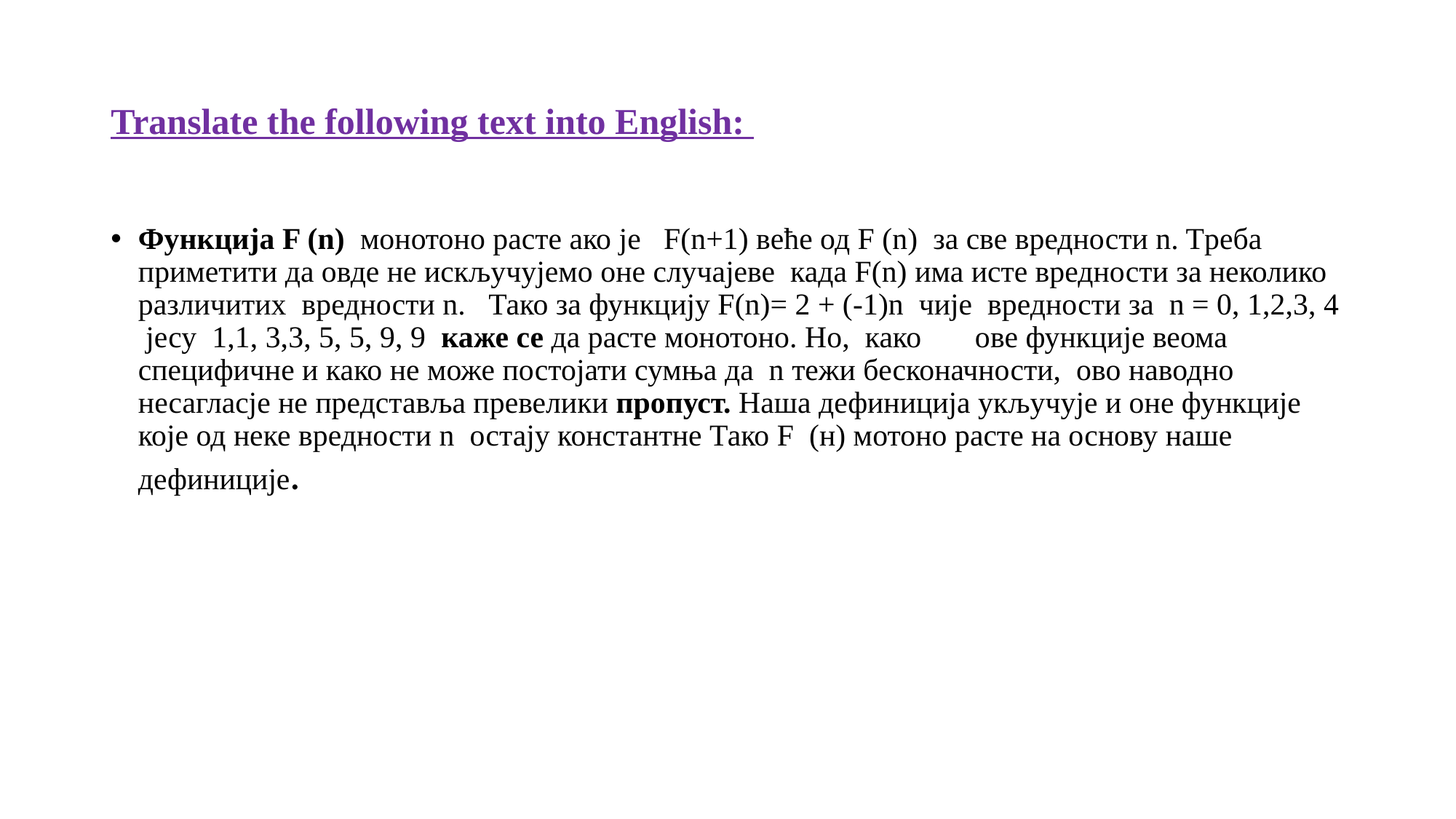

# Translate the following text into English:
Фyнкција F (n)  монотоно расте ако је   F(n+1) веће од F (n)  за све вредности n. Tреба приметити да овде не искључујемо оне случајеве  када F(n) има исте вредности за неколико различитих  вредности n.   Тако за функцију F(n)= 2 + (-1)n  чије  вредности за  n = 0, 1,2,3, 4  јесу  1,1, 3,3, 5, 5, 9, 9  каже се да расте монотоно. Но,  како       ове функције веома специфичне и како не може постојати сумња да  n тежи бесконачности,  ово наводно несагласје не представља превелики пропуст. Наша дефиниција укључује и оне функције   које од неке вредности n  остају константне Тако F  (н) мотоно расте на основу наше дефиниције.